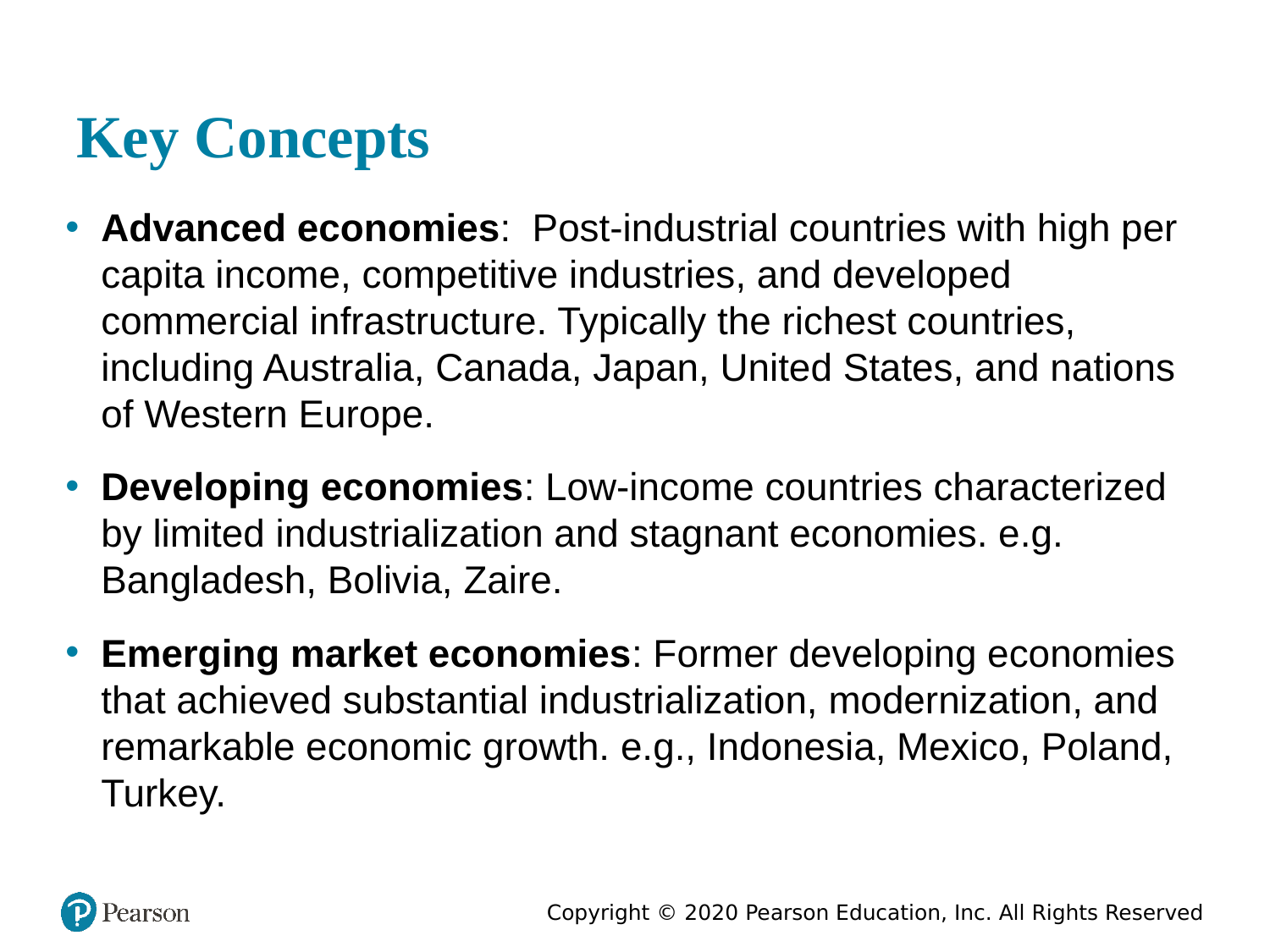

# Key Concepts
Advanced economies:  Post-industrial countries with high per capita income, competitive industries, and developed commercial infrastructure. Typically the richest countries, including Australia, Canada, Japan, United States, and nations of Western Europe.
Developing economies: Low-income countries characterized by limited industrialization and stagnant economies. e.g. Bangladesh, Bolivia, Zaire.
Emerging market economies: Former developing economies that achieved substantial industrialization, modernization, and remarkable economic growth. e.g., Indonesia, Mexico, Poland, Turkey.